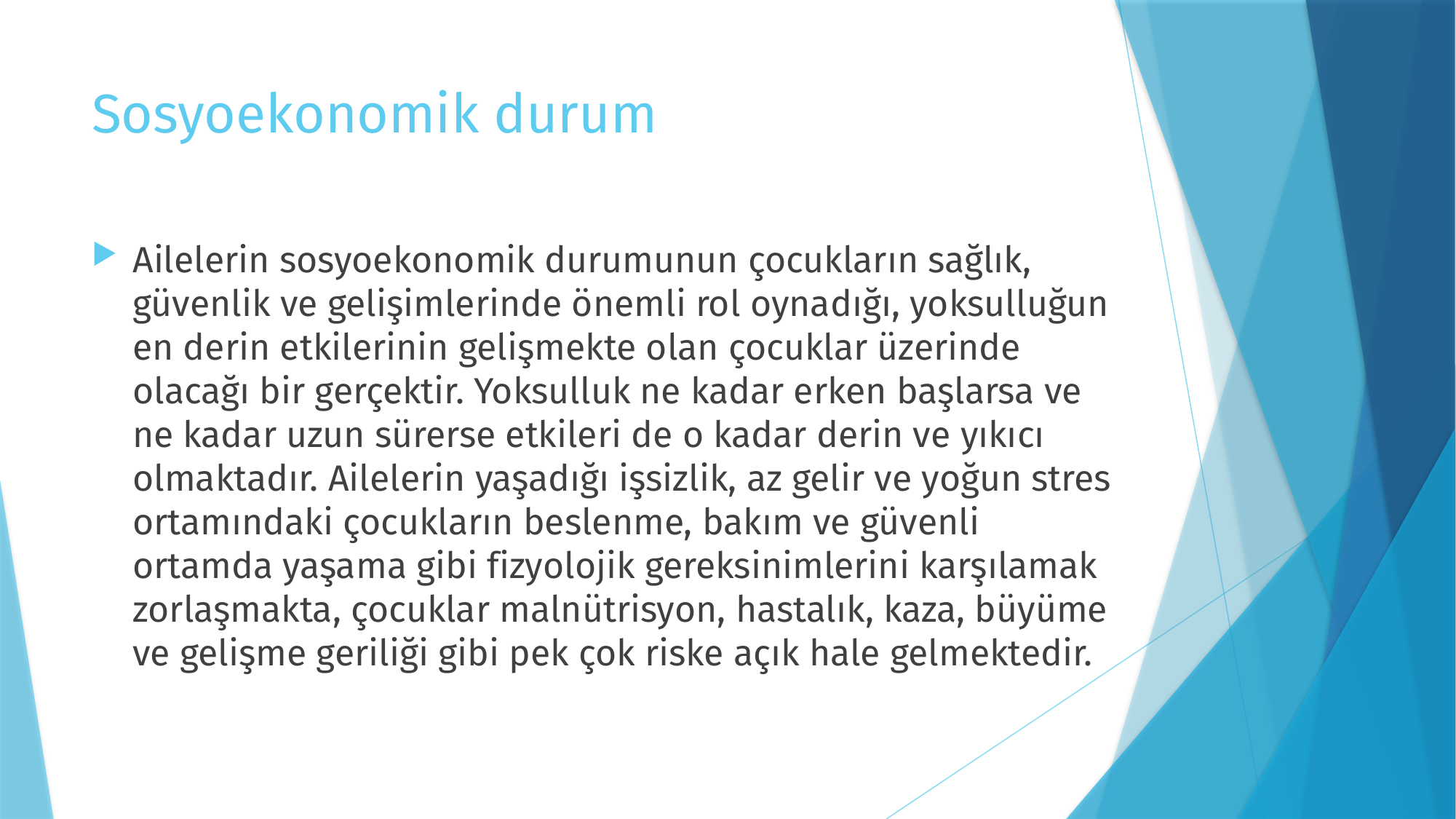

# Sosyoekonomik durum
Ailelerin sosyoekonomik durumunun çocukların sağlık, güvenlik ve gelişimlerinde önemli rol oynadığı, yoksulluğun en derin etkilerinin gelişmekte olan çocuklar üzerinde olacağı bir gerçektir. Yoksulluk ne kadar erken başlarsa ve ne kadar uzun sürerse etkileri de o kadar derin ve yıkıcı olmaktadır. Ailelerin yaşadığı işsizlik, az gelir ve yoğun stres ortamındaki çocukların beslenme, bakım ve güvenli ortamda yaşama gibi fizyolojik gereksinimlerini karşılamak zorlaşmakta, çocuklar malnütrisyon, hastalık, kaza, büyüme ve gelişme geriliği gibi pek çok riske açık hale gelmektedir.